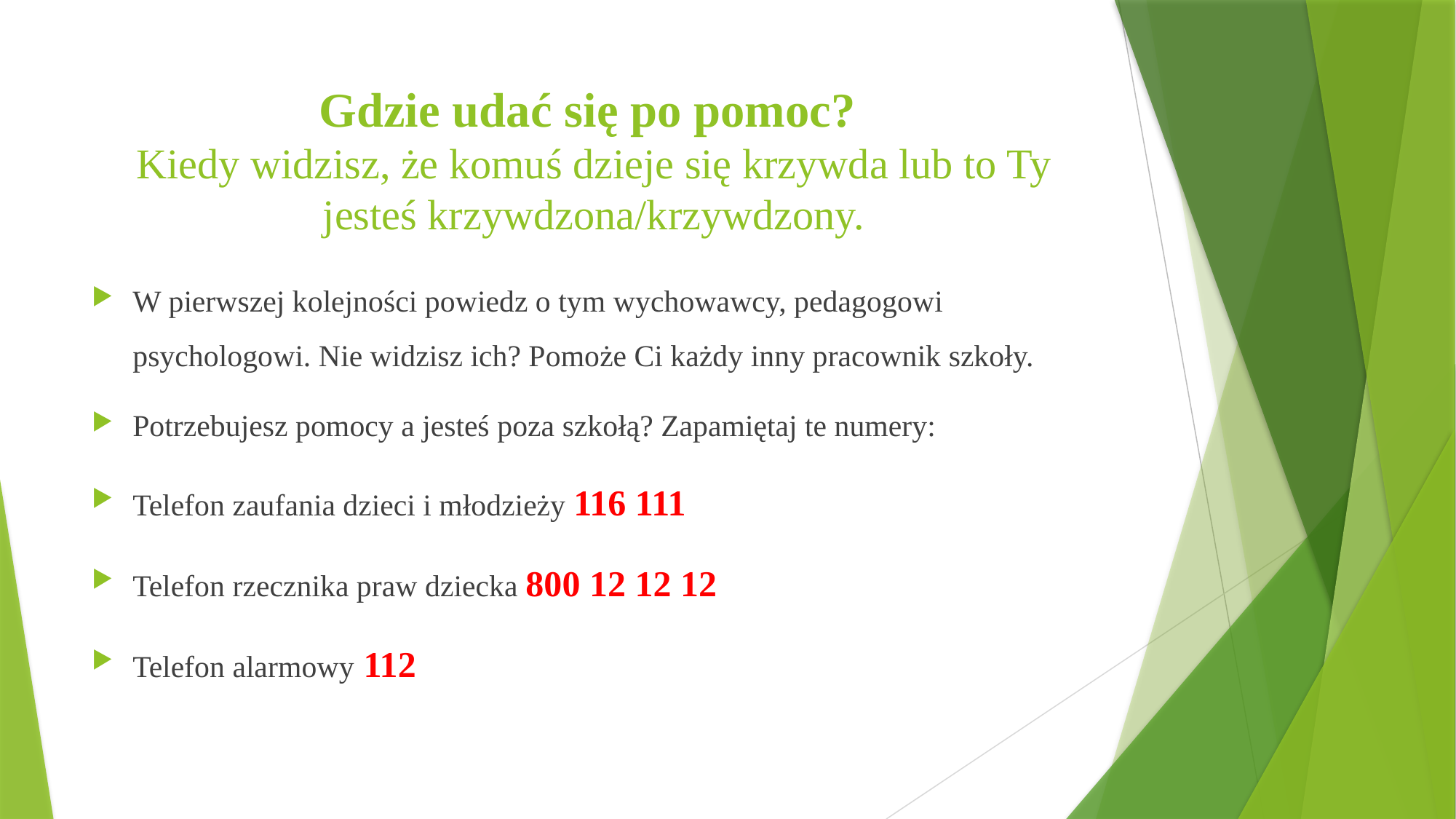

# Gdzie udać się po pomoc? Kiedy widzisz, że komuś dzieje się krzywda lub to Ty jesteś krzywdzona/krzywdzony.
W pierwszej kolejności powiedz o tym wychowawcy, pedagogowi psychologowi. Nie widzisz ich? Pomoże Ci każdy inny pracownik szkoły.
Potrzebujesz pomocy a jesteś poza szkołą? Zapamiętaj te numery:
Telefon zaufania dzieci i młodzieży 116 111
Telefon rzecznika praw dziecka 800 12 12 12
Telefon alarmowy 112